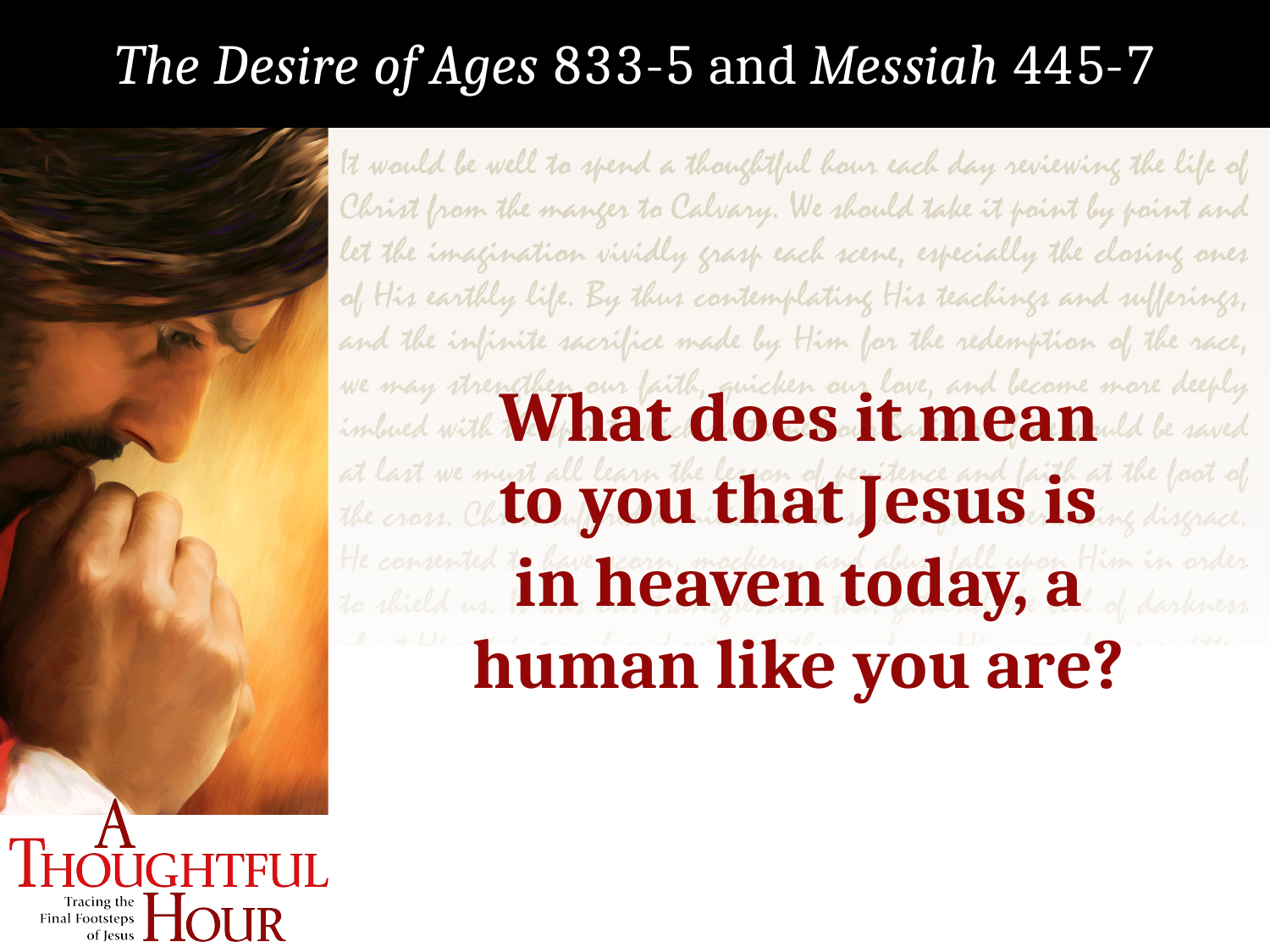

The Desire of Ages 833-5 and Messiah 445-7
What does it mean
to you that Jesus is
in heaven today, a human like you are?